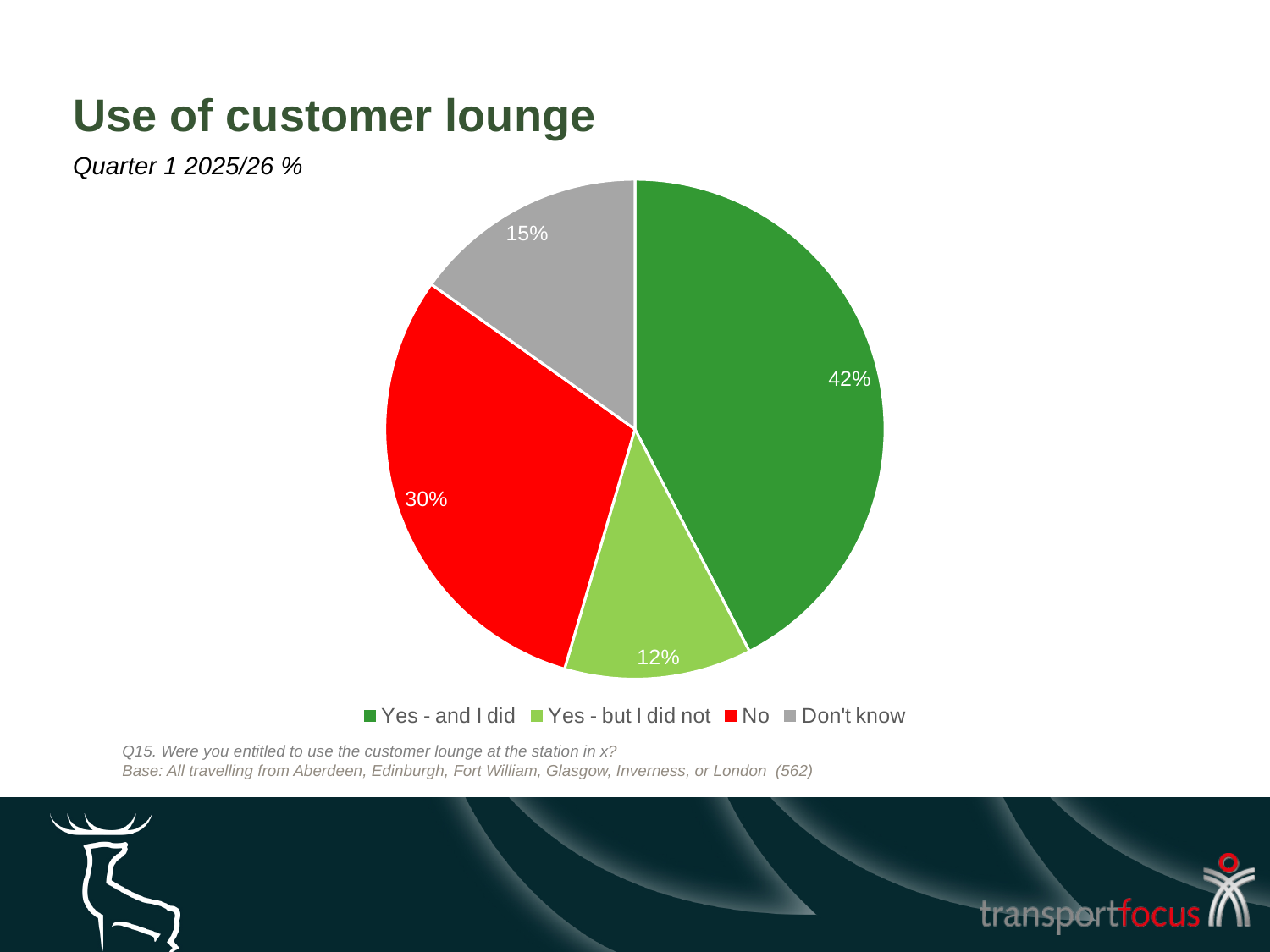

# Use of customer lounge
Quarter 1 2025/26 %

### Chart

| Category | Sales |
|---|---|
| Yes - and I did | 0.42 |
| Yes - but I did not | 0.12 |
| No | 0.3 |
| Don't know | 0.15 |
Q15. Were you entitled to use the customer lounge at the station in x?
Base: All travelling from Aberdeen, Edinburgh, Fort William, Glasgow, Inverness, or London  (562)